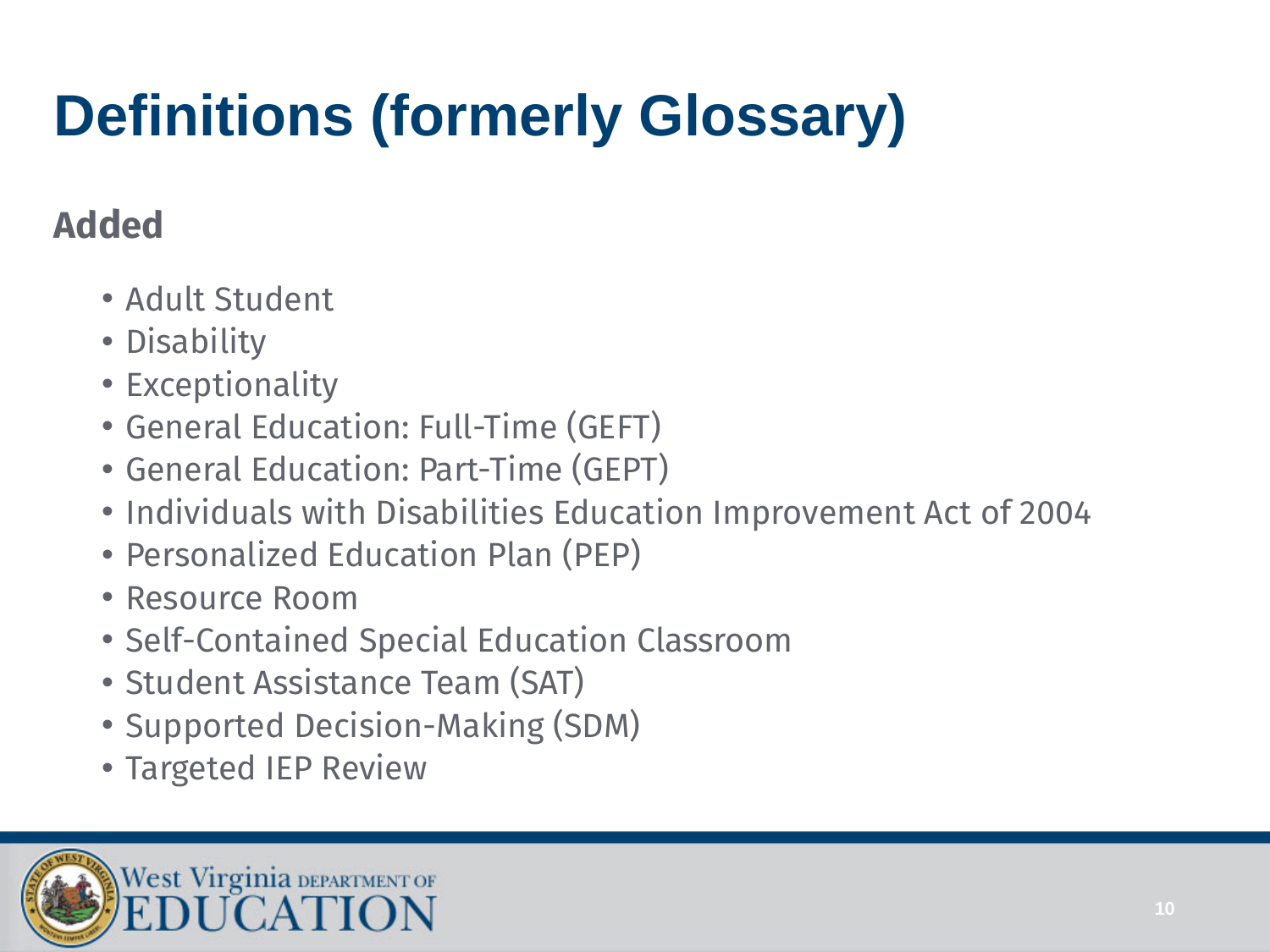

# Definitions (formerly Glossary)
Added

Adult Student
Disability
Exceptionality
General Education: Full-Time (GEFT)
General Education: Part-Time (GEPT)
Individuals with Disabilities Education Improvement Act of 2004
Personalized Education Plan (PEP)
Resource Room
Self-Contained Special Education Classroom
Student Assistance Team (SAT)
Supported Decision-Making (SDM)
Targeted IEP Review

10